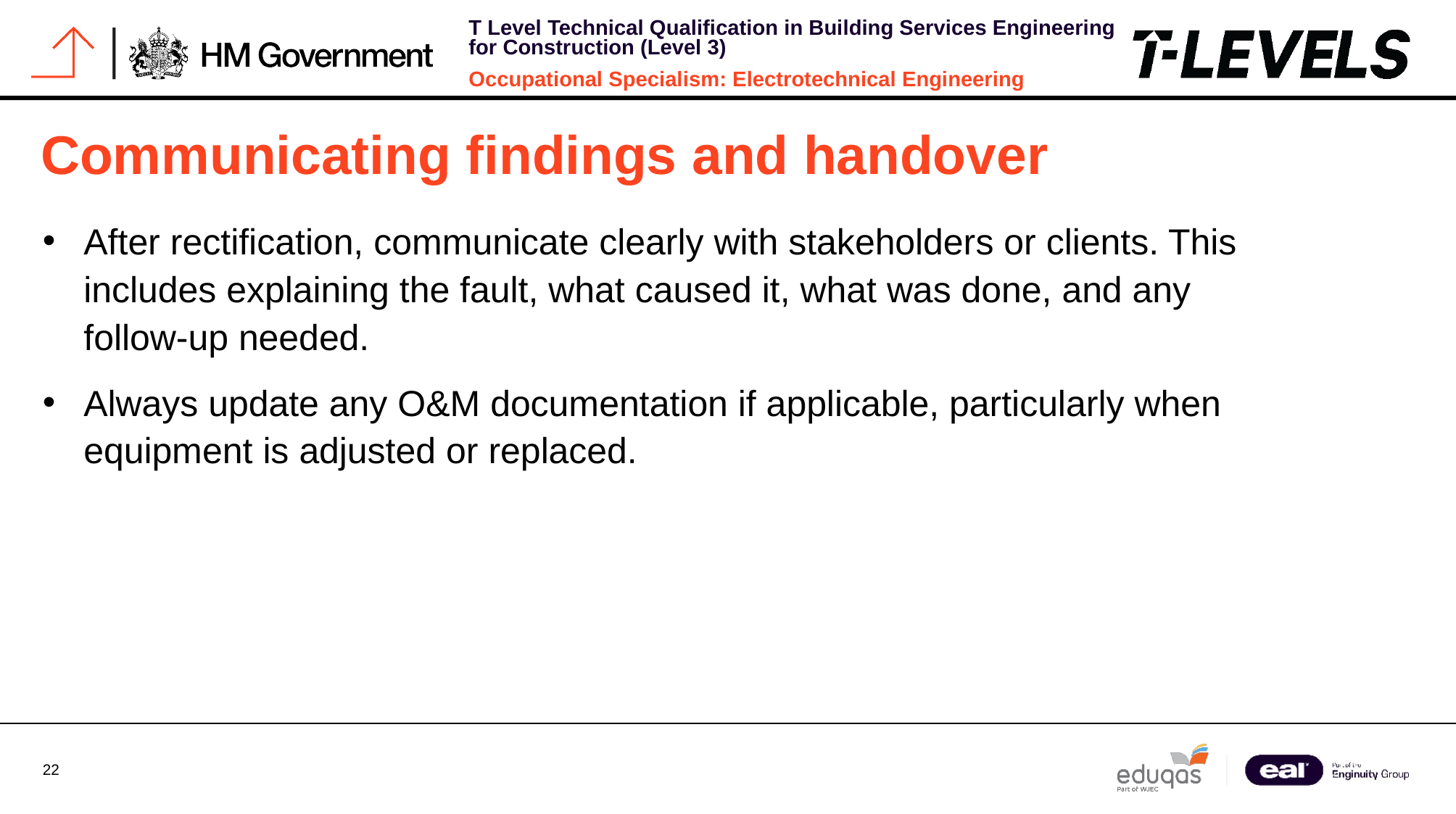

# Communicating findings and handover
After rectification, communicate clearly with stakeholders or clients. This includes explaining the fault, what caused it, what was done, and any follow-up needed.
Always update any O&M documentation if applicable, particularly when equipment is adjusted or replaced.